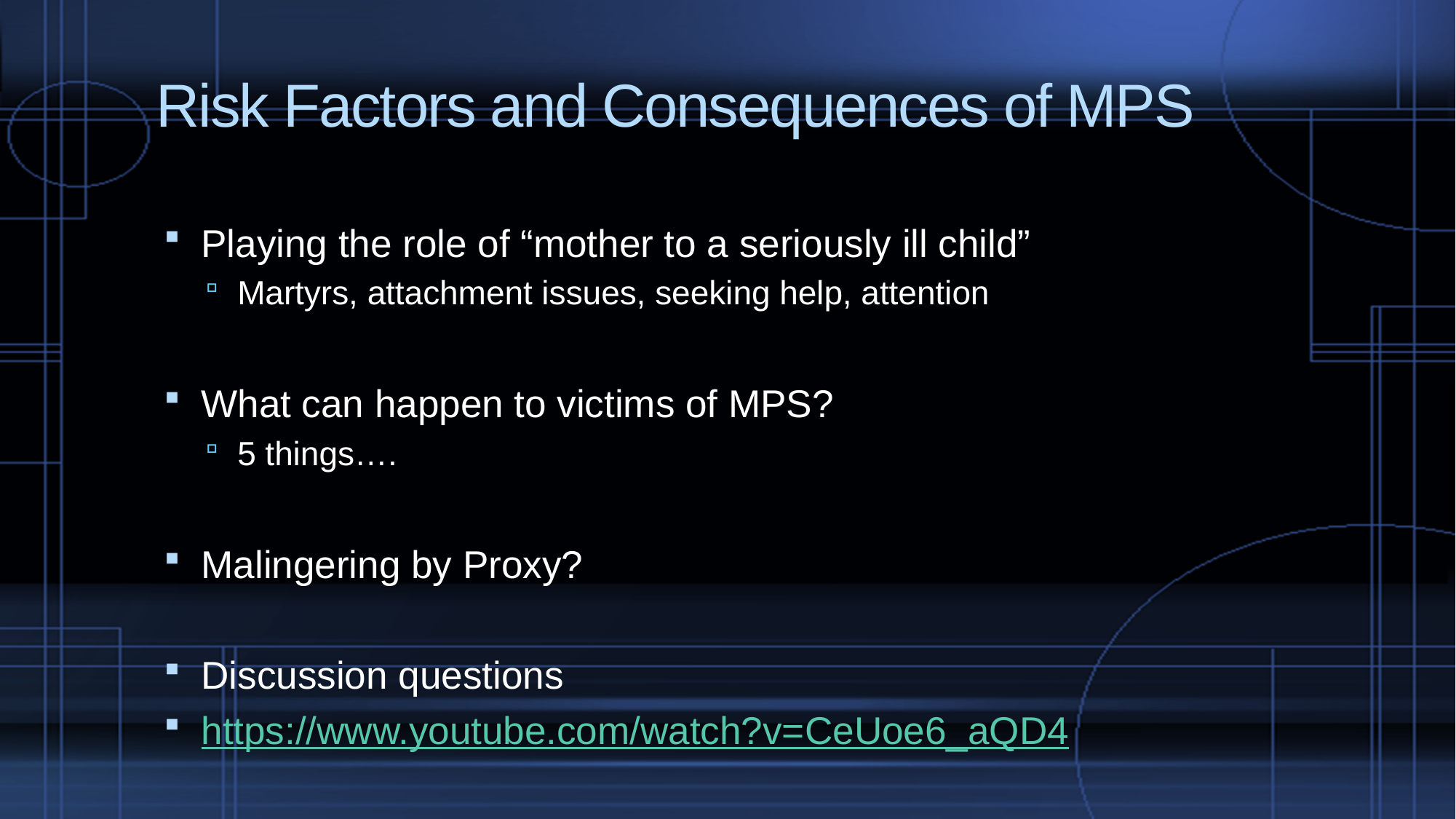

# Risk Factors and Consequences of MPS
Playing the role of “mother to a seriously ill child”
Martyrs, attachment issues, seeking help, attention

What can happen to victims of MPS?
5 things….

Malingering by Proxy?

Discussion questions
https://www.youtube.com/watch?v=CeUoe6_aQD4